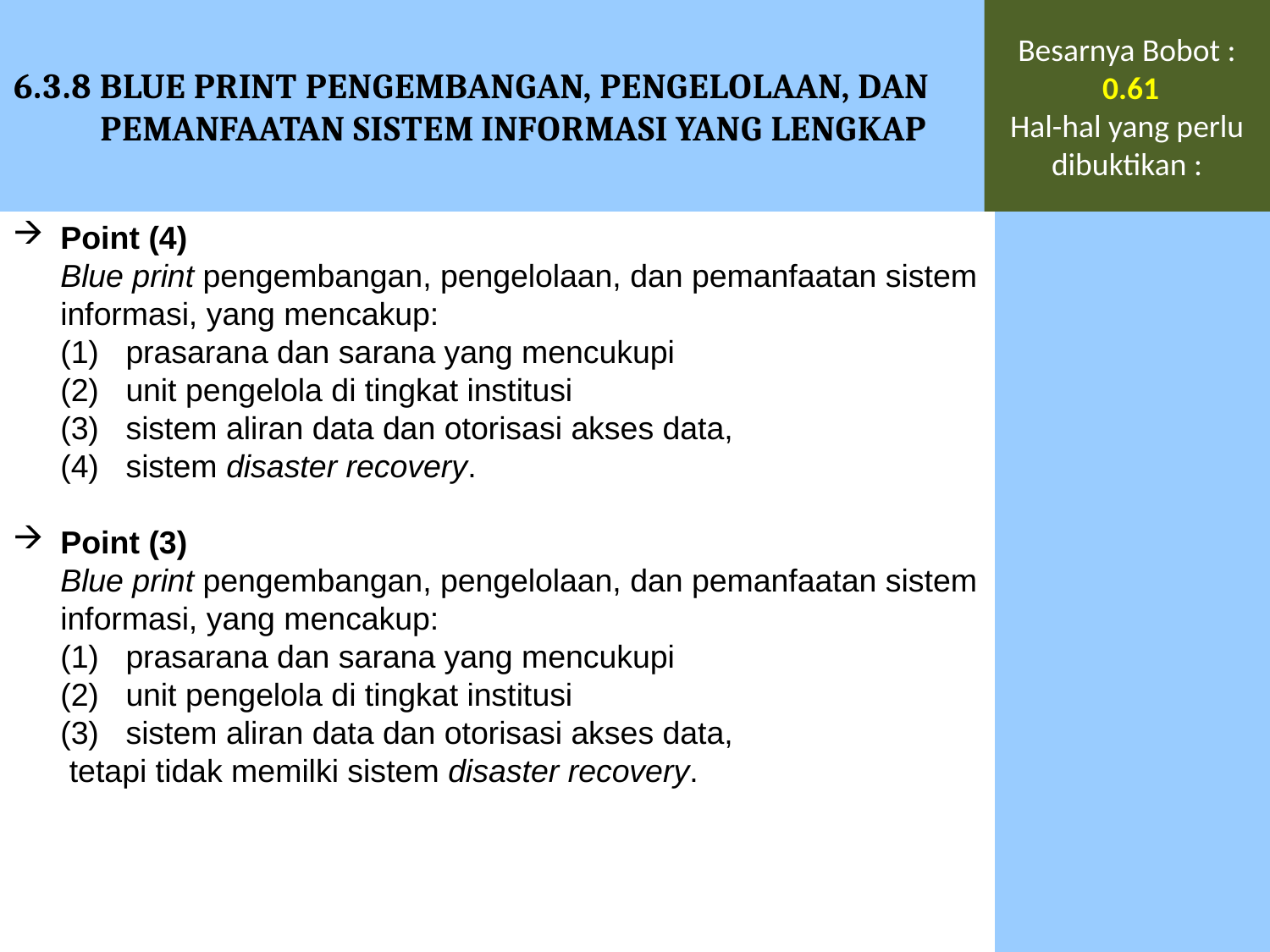

6.3.8 BLUE PRINT PENGEMBANGAN, PENGELOLAAN, DAN PEMANFAATAN SISTEM INFORMASI YANG LENGKAP
Besarnya Bobot :
 0.61
Hal-hal yang perlu dibuktikan :
Point (4)
	Blue print pengembangan, pengelolaan, dan pemanfaatan sistem informasi, yang mencakup:
	(1)   prasarana dan sarana yang mencukupi
	(2)   unit pengelola di tingkat institusi
	(3)   sistem aliran data dan otorisasi akses data,
	(4)   sistem disaster recovery.

Point (3)
	Blue print pengembangan, pengelolaan, dan pemanfaatan sistem informasi, yang mencakup:
	(1)   prasarana dan sarana yang mencukupi
	(2)   unit pengelola di tingkat institusi
	(3)   sistem aliran data dan otorisasi akses data,
	 tetapi tidak memilki sistem disaster recovery.